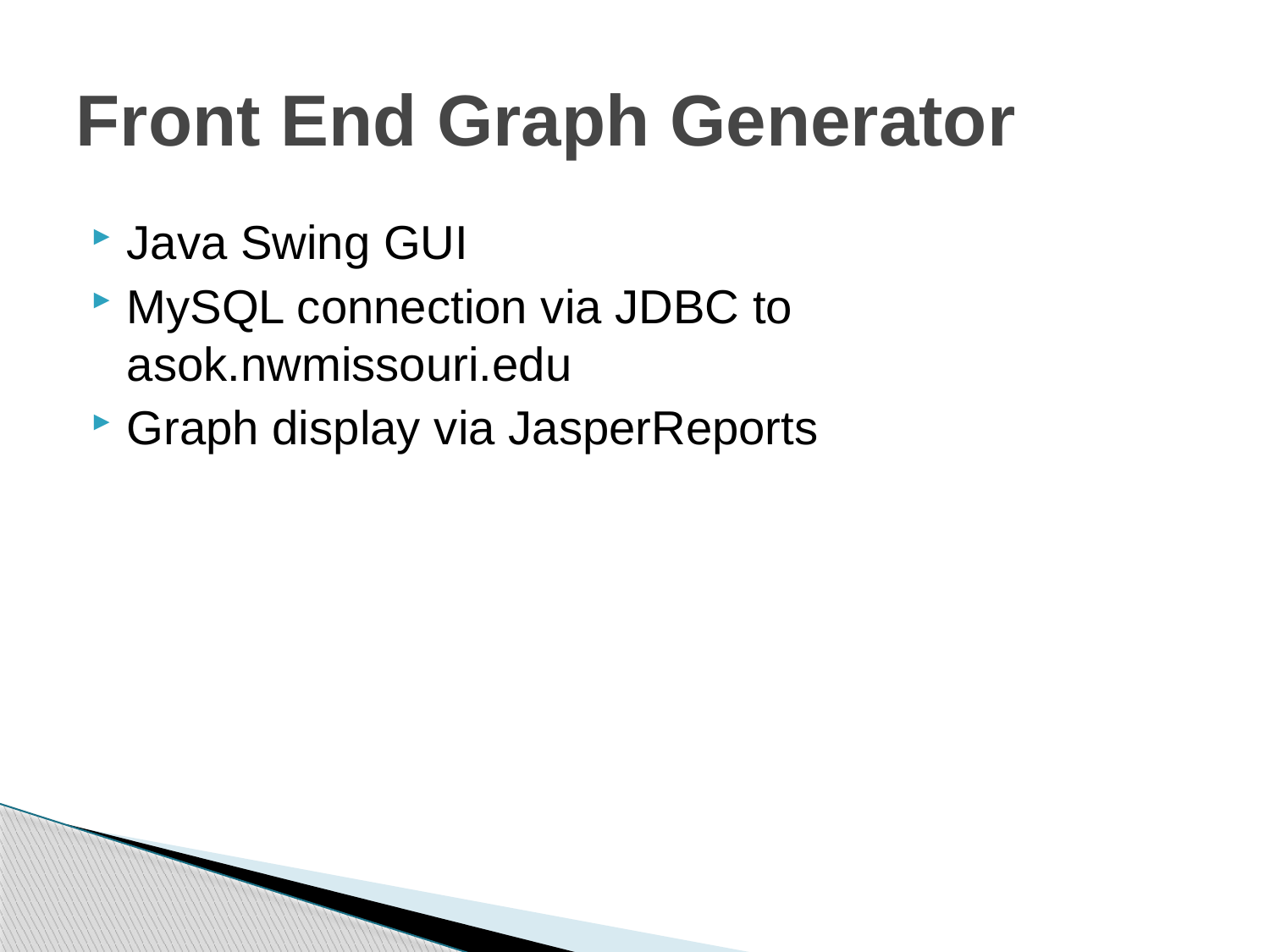

# Front End Graph Generator
Java Swing GUI
MySQL connection via JDBC to asok.nwmissouri.edu
Graph display via JasperReports